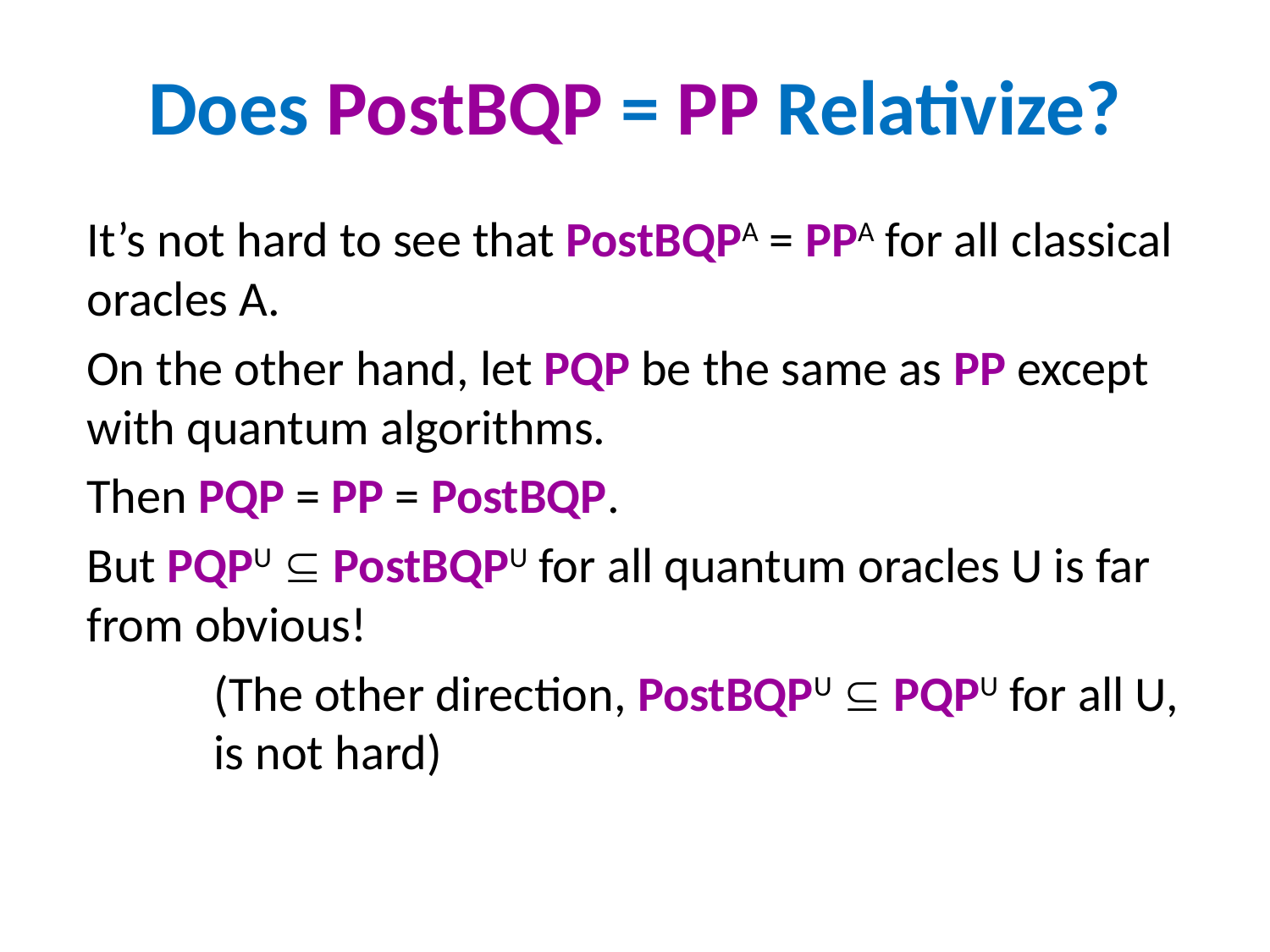

# Does PostBQP = PP Relativize?
It’s not hard to see that PostBQPA = PPA for all classical oracles A.
On the other hand, let PQP be the same as PP except with quantum algorithms.
Then PQP = PP = PostBQP.
But PQPU ⊆ PostBQPU for all quantum oracles U is far from obvious!
	(The other direction, PostBQPU ⊆ PQPU for all U, 	is not hard)